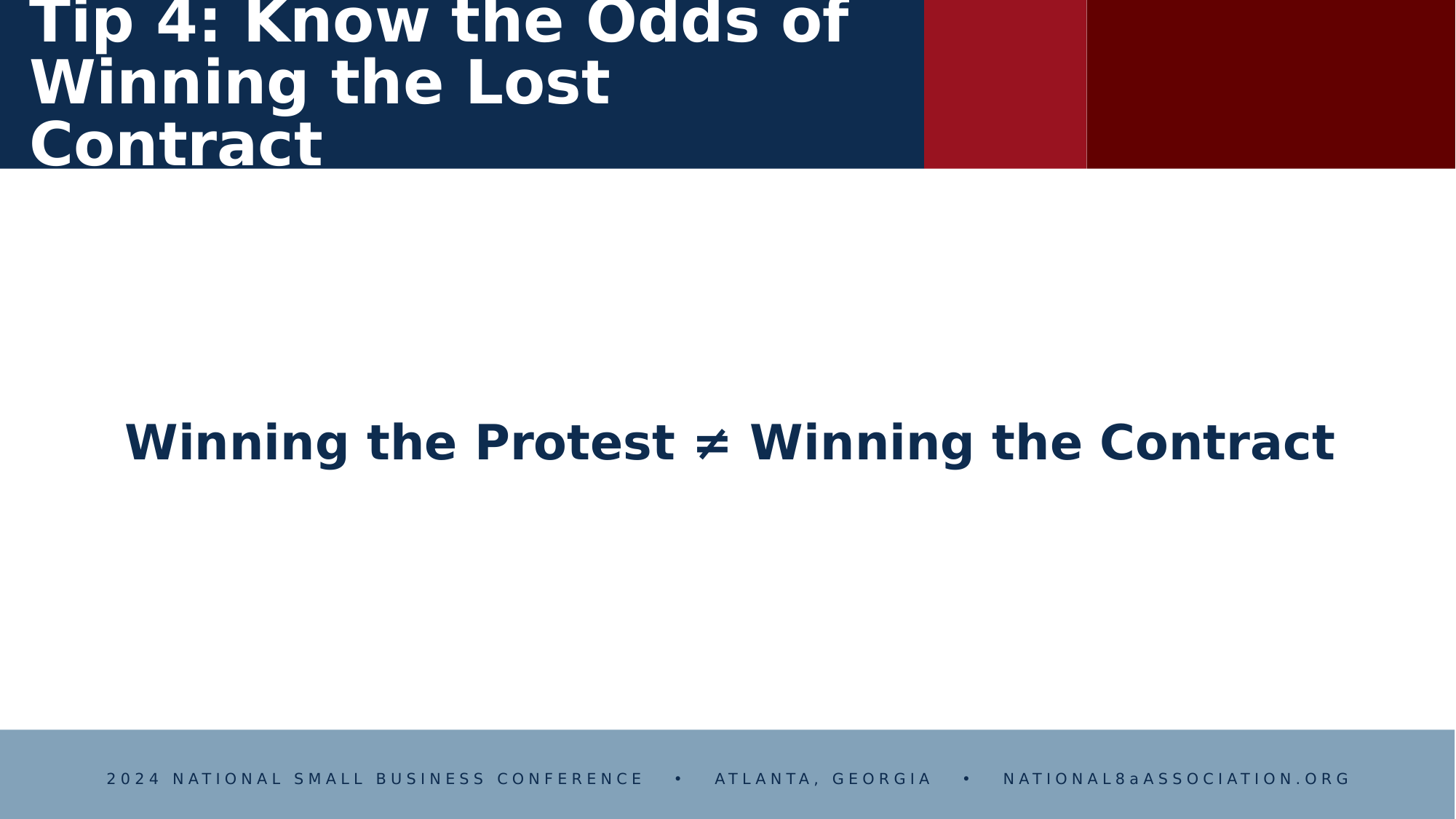

# Tip 4: Know the Odds of Winning the Lost Contract
Winning the Protest ≠ Winning the Contract